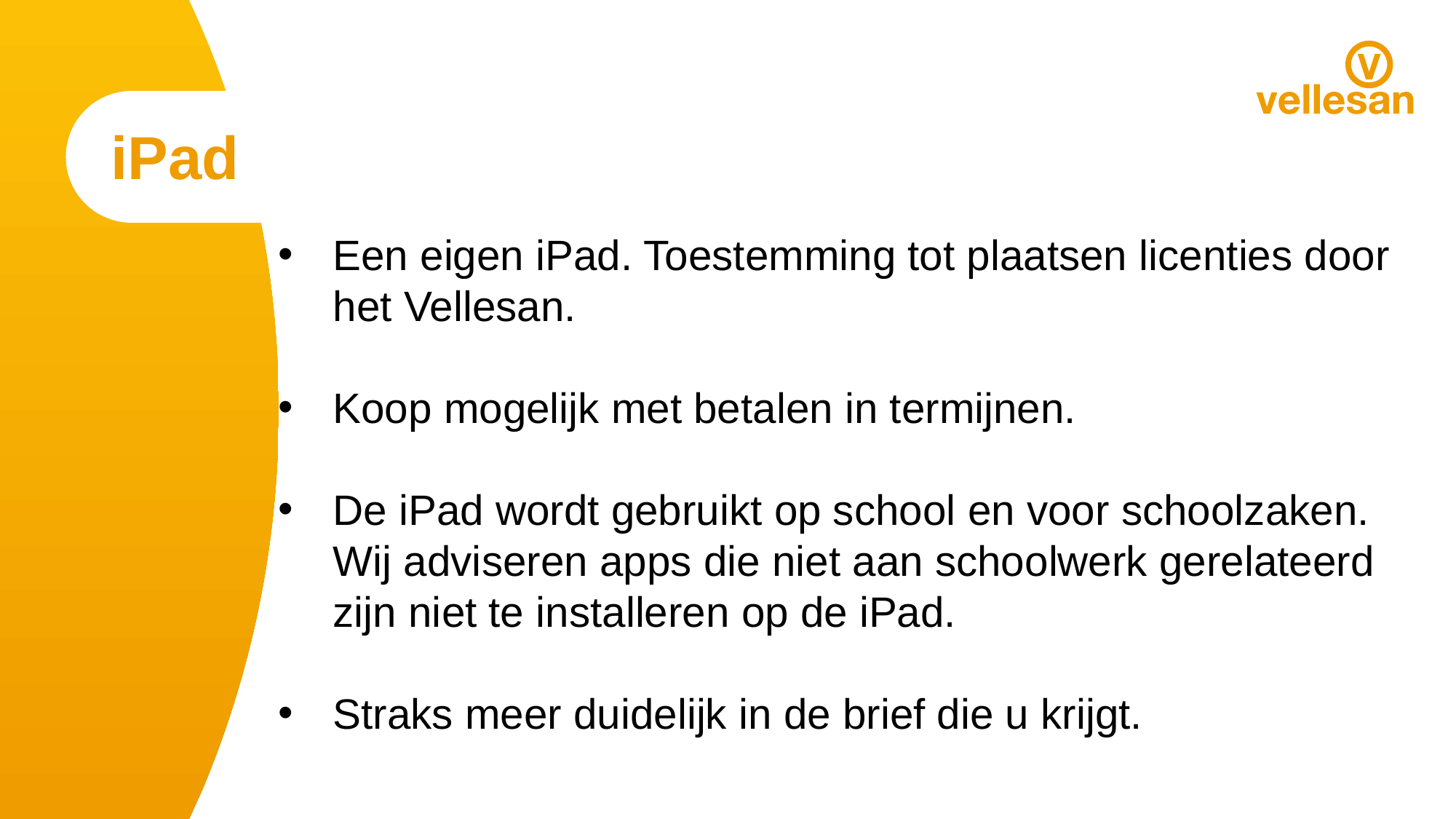

iPad
Een eigen iPad. Toestemming tot plaatsen licenties door het Vellesan.
Koop mogelijk met betalen in termijnen.
De iPad wordt gebruikt op school en voor schoolzaken. Wij adviseren apps die niet aan schoolwerk gerelateerd zijn niet te installeren op de iPad.
Straks meer duidelijk in de brief die u krijgt.